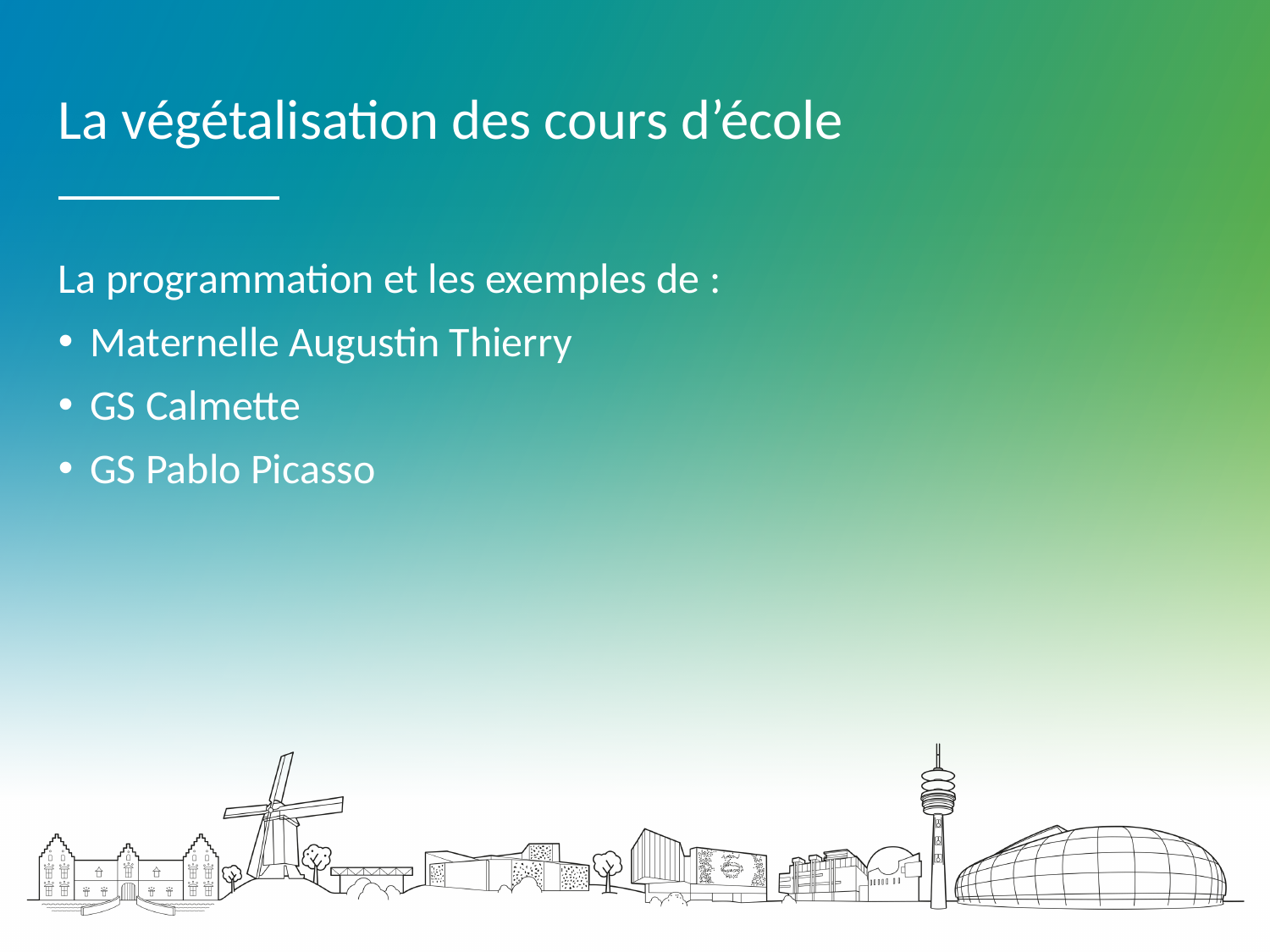

La végétalisation des cours d’école

La programmation et les exemples de :
Maternelle Augustin Thierry
GS Calmette
GS Pablo Picasso